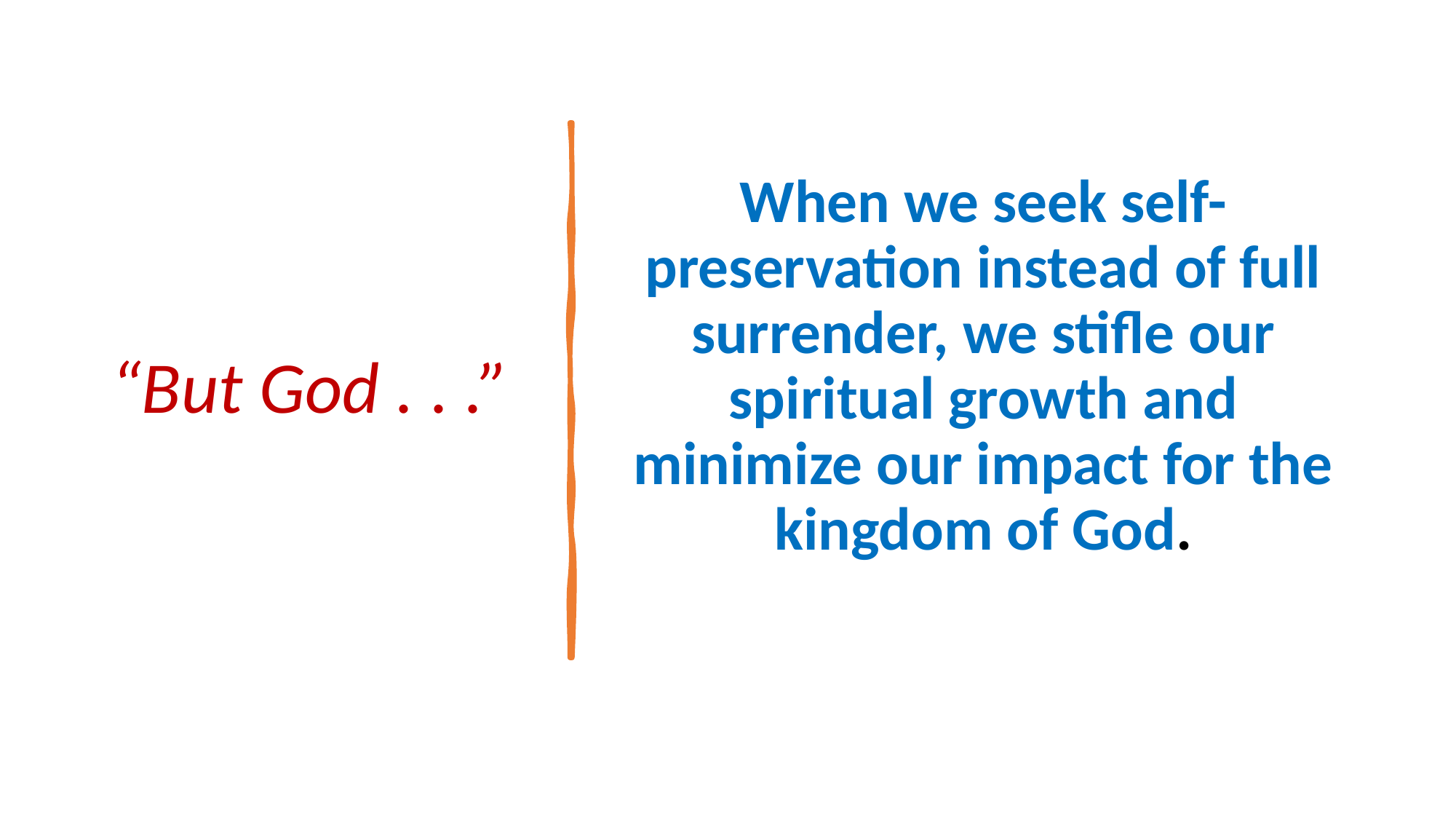

# “But God . . .”

When we seek self-preservation instead of full surrender, we stifle our spiritual growth and minimize our impact for the kingdom of God.